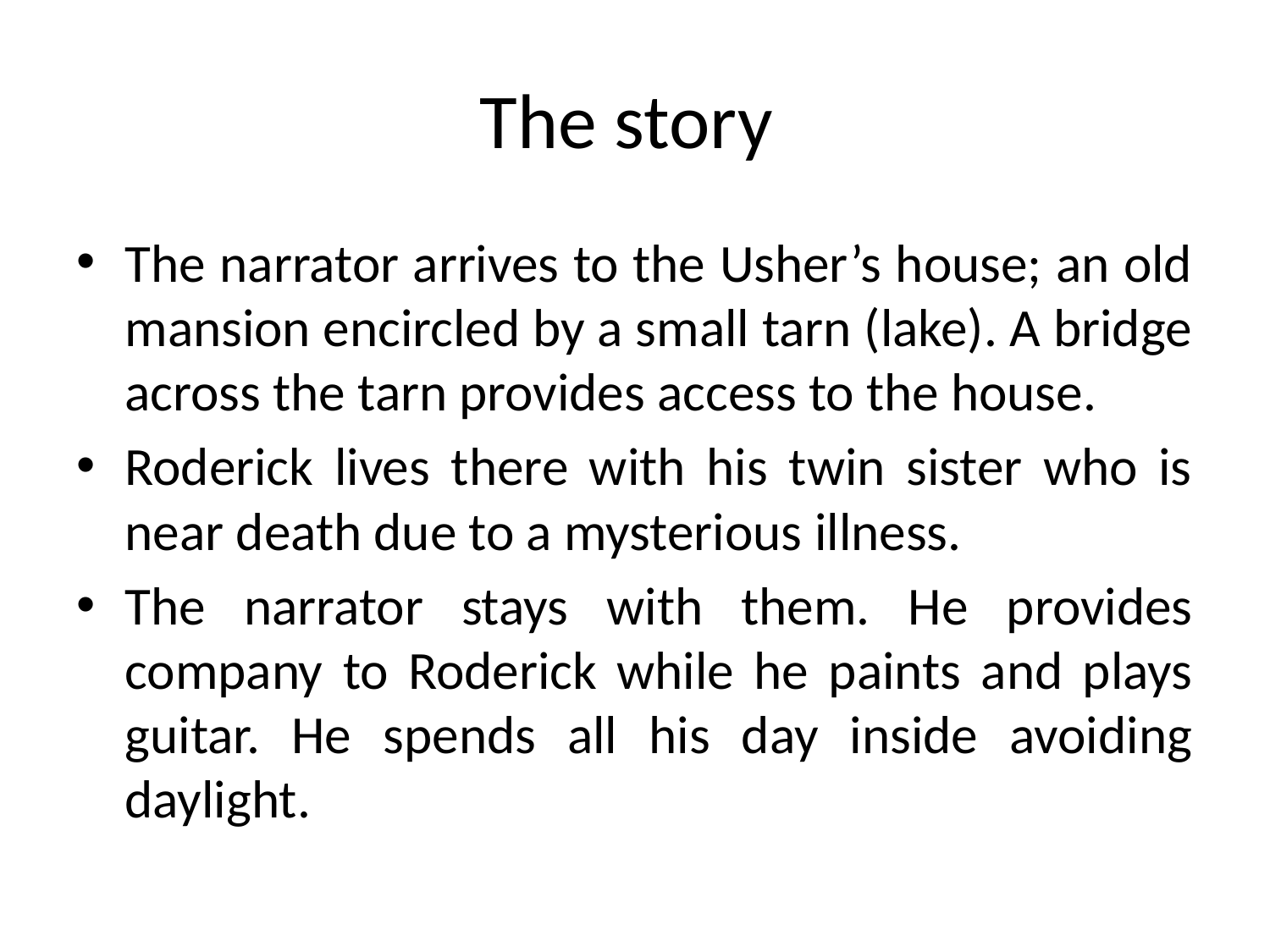

# The story
The narrator arrives to the Usher’s house; an old mansion encircled by a small tarn (lake). A bridge across the tarn provides access to the house.
Roderick lives there with his twin sister who is near death due to a mysterious illness.
The narrator stays with them. He provides company to Roderick while he paints and plays guitar. He spends all his day inside avoiding daylight.